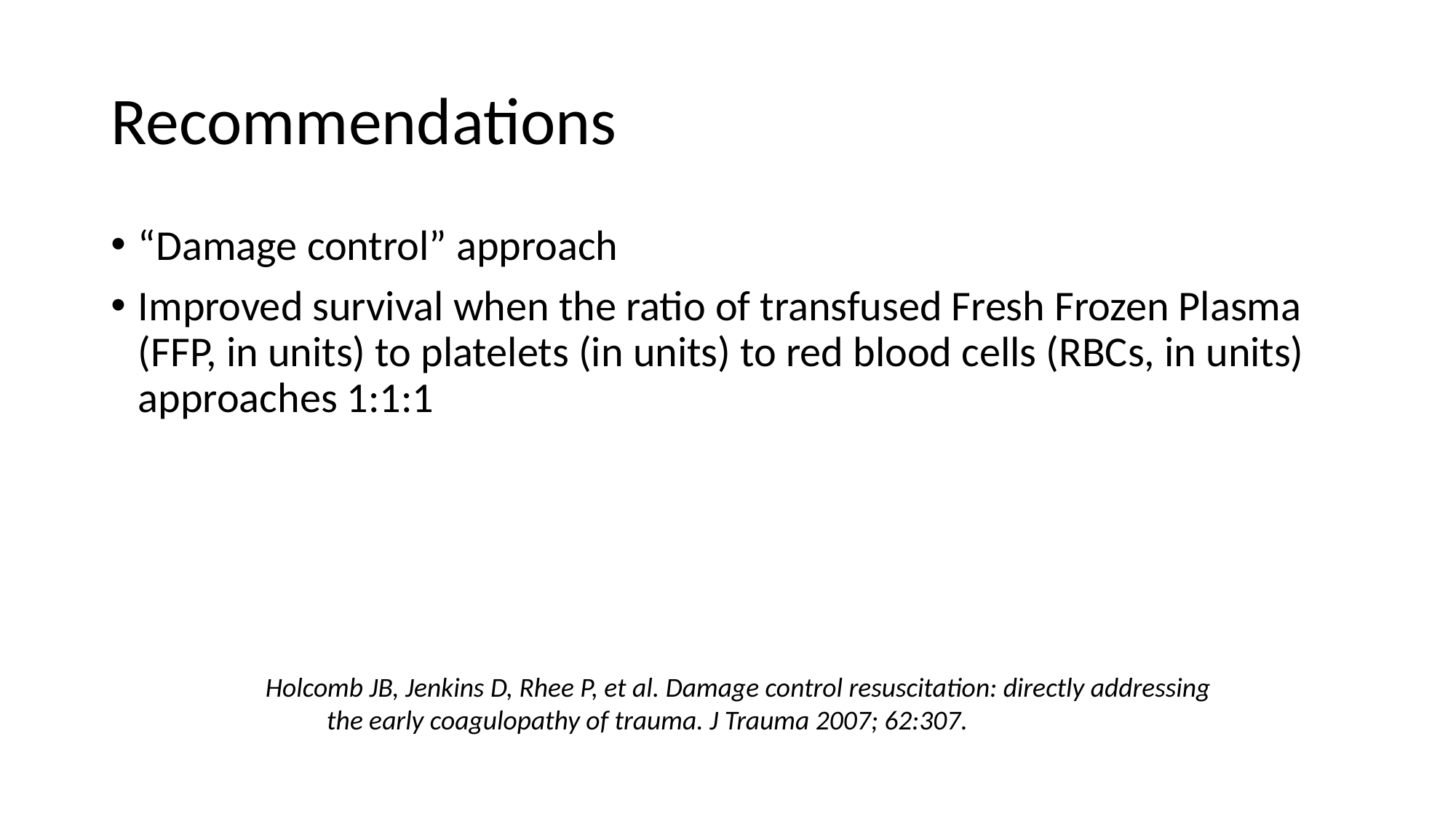

# Recommendations
“Damage control” approach
Improved survival when the ratio of transfused Fresh Frozen Plasma (FFP, in units) to platelets (in units) to red blood cells (RBCs, in units) approaches 1:1:1

Holcomb JB, Jenkins D, Rhee P, et al. Damage control resuscitation: directly addressing the early coagulopathy of trauma. J Trauma 2007; 62:307.